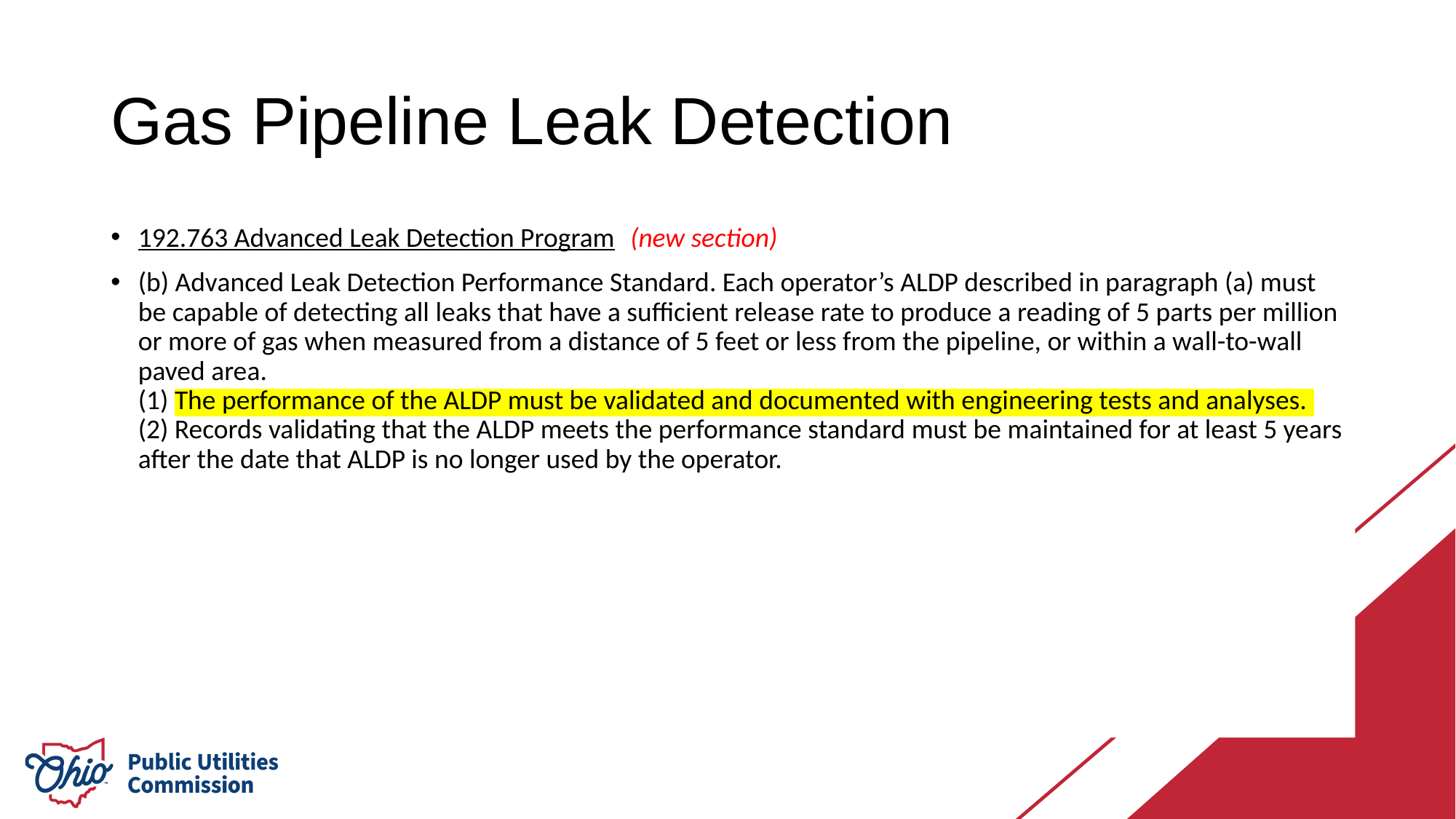

# Gas Pipeline Leak Detection
192.763 Advanced Leak Detection Program  (new section)
(b) Advanced Leak Detection Performance Standard. Each operator’s ALDP described in paragraph (a) must be capable of detecting all leaks that have a sufficient release rate to produce a reading of 5 parts per million or more of gas when measured from a distance of 5 feet or less from the pipeline, or within a wall-to-wall paved area.
(1) The performance of the ALDP must be validated and documented with engineering tests and analyses.
(2) Records validating that the ALDP meets the performance standard must be maintained for at least 5 years after the date that ALDP is no longer used by the operator.